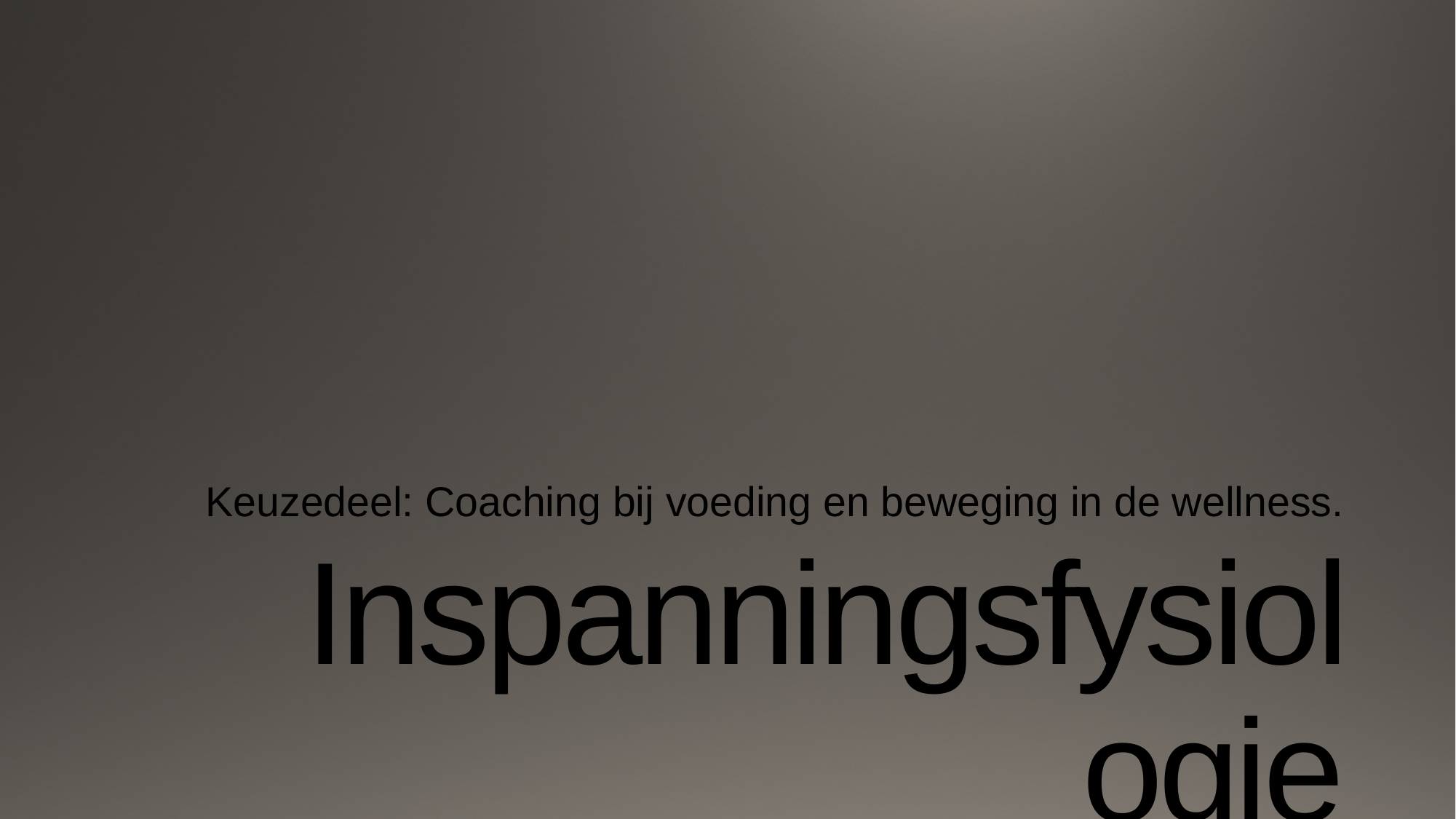

Keuzedeel: Coaching bij voeding en beweging in de wellness.
# Inspanningsfysiologie